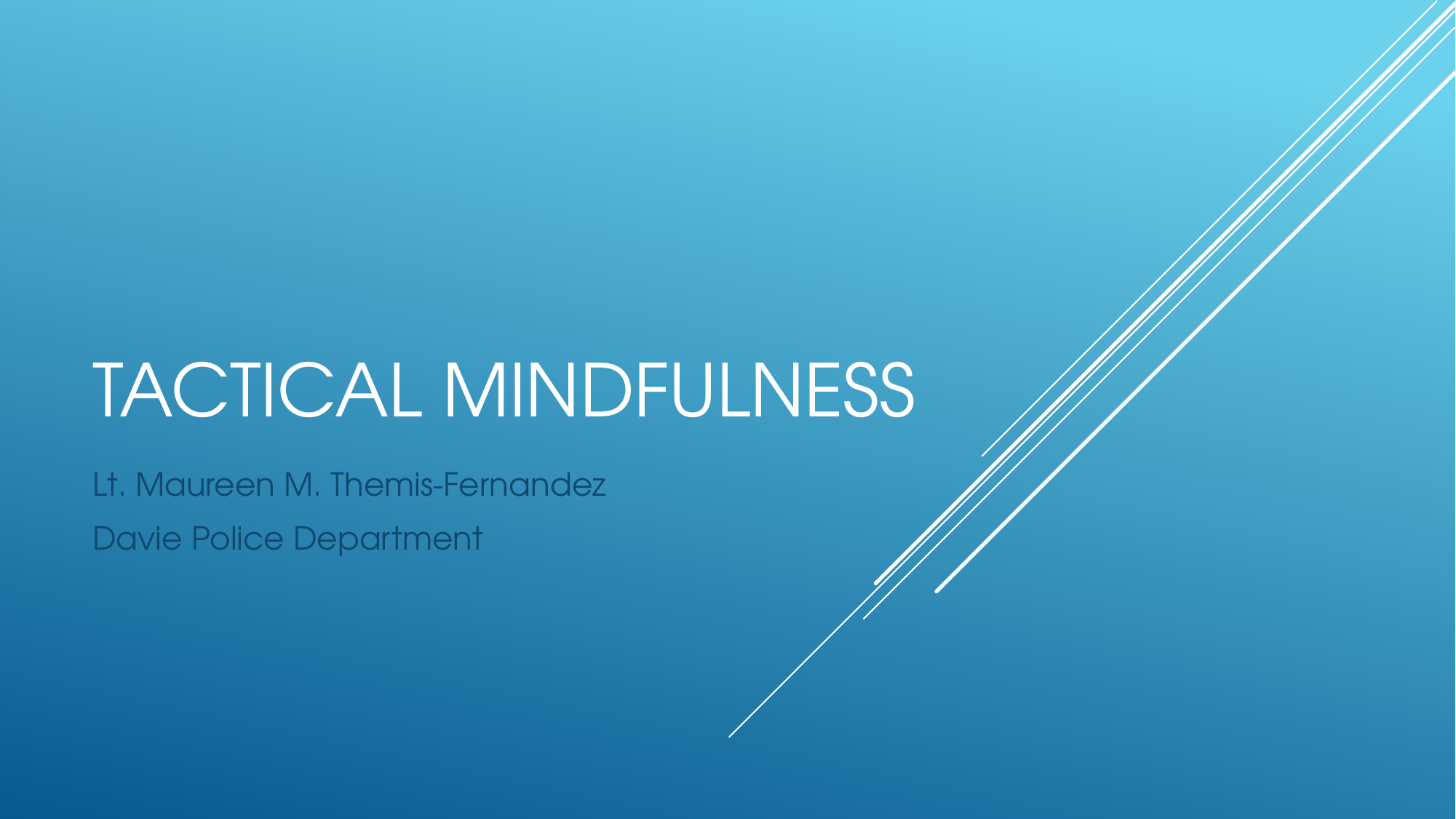

# Tactical mindfulness
Lt. Maureen M. Themis-Fernandez
Davie Police Department